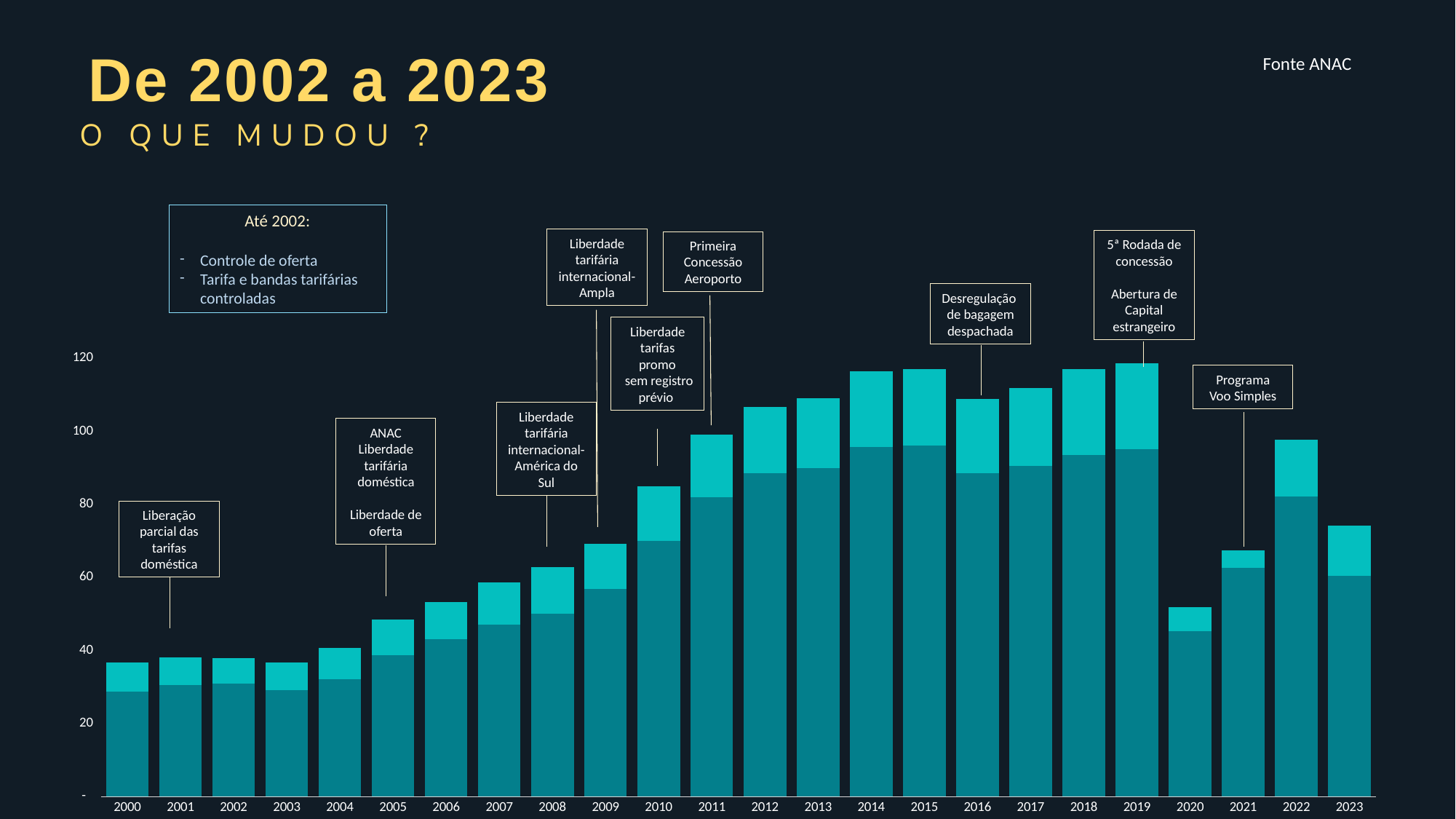

De 2002 a 2023
Fonte ANAC
O QUE MUDOU ?
Até 2002:

Controle de oferta
Tarifa e bandas tarifárias controladas
Liberdade tarifária internacional- Ampla
5ª Rodada de concessão

Abertura de Capital estrangeiro
Primeira Concessão Aeroporto
Desregulação de bagagem despachada
Liberdade tarifas promo
 sem registro prévio

### Chart

| Category | Passageiros | Internacional |
|---|---|---|
| 2000 | 28.76819 | 8.055148 |
| 2001 | 30.649251 | 7.519124 |
| 2002 | 31.018039 | 6.918296 |
| 2003 | 29.112488 | 7.663005 |
| 2004 | 32.050678 | 8.728938 |
| 2005 | 38.68838 | 9.869207 |
| 2006 | 43.087411 | 10.178724 |
| 2007 | 47.171909 | 11.41713 |
| 2008 | 50.085674 | 12.785554 |
| 2009 | 56.930748 | 12.272617 |
| 2010 | 69.96815 | 14.92598 |
| 2011 | 81.903598 | 17.196783 |
| 2012 | 88.472588 | 18.288234 |
| 2013 | 89.961794 | 19.183645 |
| 2014 | 95.827125 | 20.658484 |
| 2015 | 96.092687 | 20.906265 |
| 2016 | 88.594995 | 20.388984 |
| 2017 | 90.576711 | 21.37351 |
| 2018 | 93.608864 | 23.532192 |
| 2019 | 95.049348 | 23.628419 |
| 2020 | 45.249296 | 6.656334 |
| 2021 | 62.583717 | 4.752291 |
| 2022 | 82.232555 | 15.408124 |
| 2023 | 60.546106 | 13.608222 |
Programa Voo Simples
Liberdade tarifária internacional- América do Sul
ANAC
Liberdade tarifária doméstica

Liberdade de oferta
Liberação parcial das tarifas doméstica